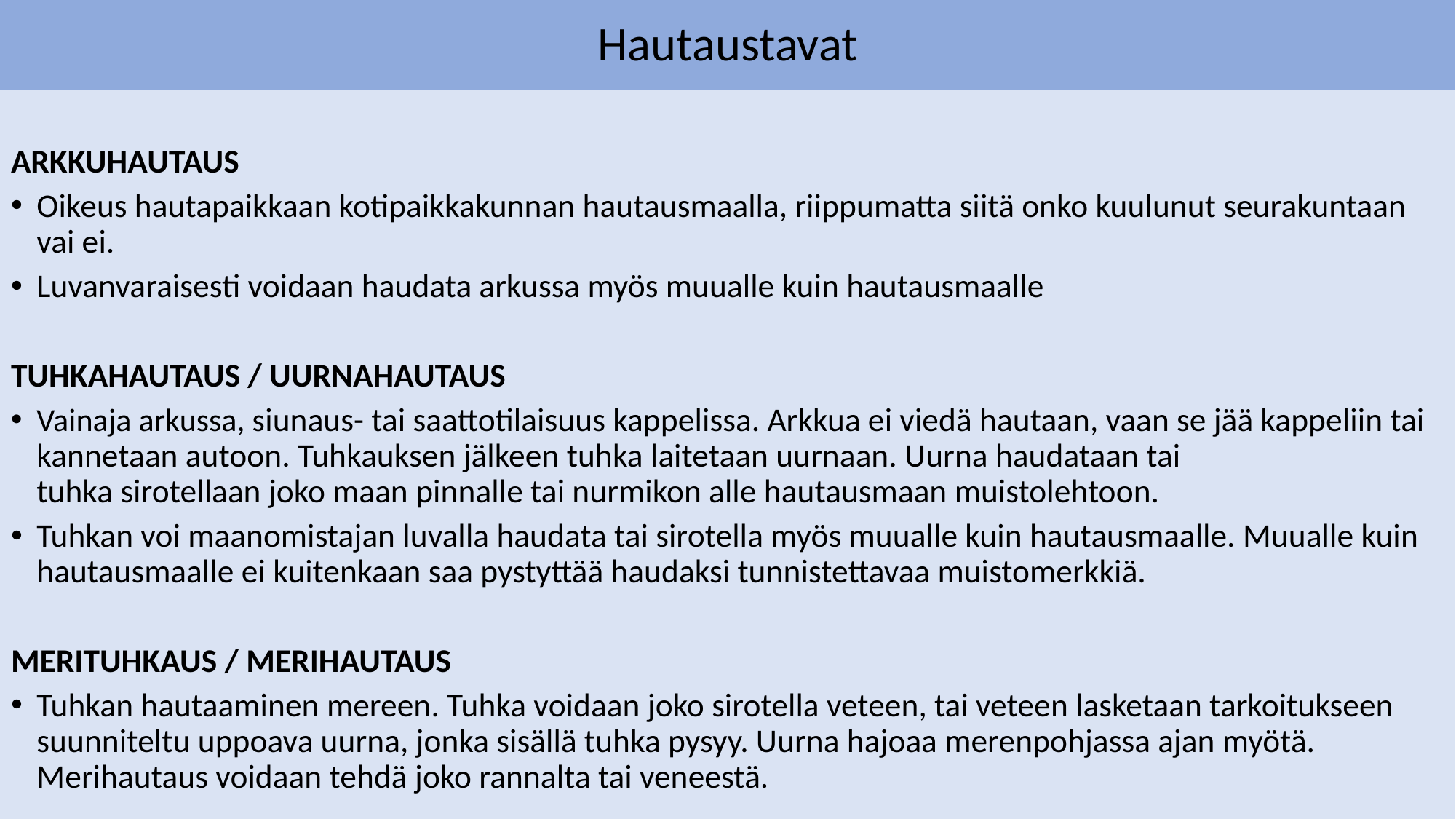

# Hautaustavat

ARKKUHAUTAUS
Oikeus hautapaikkaan kotipaikkakunnan hautausmaalla, riippumatta siitä onko kuulunut seurakuntaan vai ei.
Luvanvaraisesti voidaan haudata arkussa myös muualle kuin hautausmaalle

TUHKAHAUTAUS / UURNAHAUTAUS
Vainaja arkussa, siunaus- tai saattotilaisuus kappelissa. Arkkua ei viedä hautaan, vaan se jää kappeliin tai kannetaan autoon. Tuhkauksen jälkeen tuhka laitetaan uurnaan. Uurna haudataan tai
tuhka sirotellaan joko maan pinnalle tai nurmikon alle hautausmaan muistolehtoon.
Tuhkan voi maanomistajan luvalla haudata tai sirotella myös muualle kuin hautausmaalle. Muualle kuin hautausmaalle ei kuitenkaan saa pystyttää haudaksi tunnistettavaa muistomerkkiä.

MERITUHKAUS / MERIHAUTAUS
Tuhkan hautaaminen mereen. Tuhka voidaan joko sirotella veteen, tai veteen lasketaan tarkoitukseen suunniteltu uppoava uurna, jonka sisällä tuhka pysyy. Uurna hajoaa merenpohjassa ajan myötä. Merihautaus voidaan tehdä joko rannalta tai veneestä.